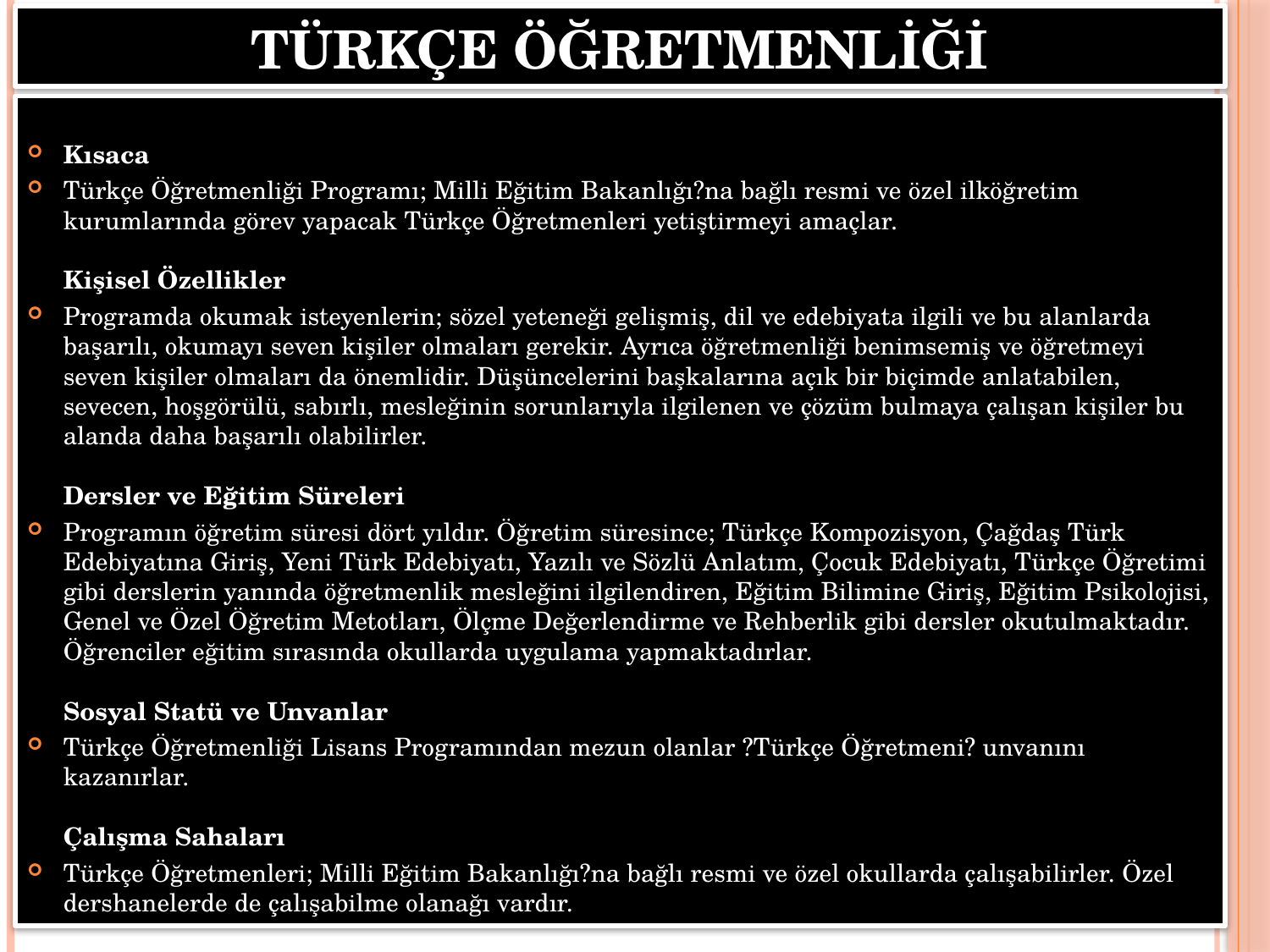

# Türkçe öğretmenliği

Kısaca
Türkçe Öğretmenliği Programı; Milli Eğitim Bakanlığı?na bağlı resmi ve özel ilköğretim kurumlarında görev yapacak Türkçe Öğretmenleri yetiştirmeyi amaçlar.
Kişisel Özellikler
Programda okumak isteyenlerin; sözel yeteneği gelişmiş, dil ve edebiyata ilgili ve bu alanlarda başarılı, okumayı seven kişiler olmaları gerekir. Ayrıca öğretmenliği benimsemiş ve öğretmeyi seven kişiler olmaları da önemlidir. Düşüncelerini başkalarına açık bir biçimde anlatabilen, sevecen, hoşgörülü, sabırlı, mesleğinin sorunlarıyla ilgilenen ve çözüm bulmaya çalışan kişiler bu alanda daha başarılı olabilirler.
Dersler ve Eğitim Süreleri
Programın öğretim süresi dört yıldır. Öğretim süresince; Türkçe Kompozisyon, Çağdaş Türk Edebiyatına Giriş, Yeni Türk Edebiyatı, Yazılı ve Sözlü Anlatım, Çocuk Edebiyatı, Türkçe Öğretimi gibi derslerin yanında öğretmenlik mesleğini ilgilendiren, Eğitim Bilimine Giriş, Eğitim Psikolojisi, Genel ve Özel Öğretim Metotları, Ölçme Değerlendirme ve Rehberlik gibi dersler okutulmaktadır. Öğrenciler eğitim sırasında okullarda uygulama yapmaktadırlar.
Sosyal Statü ve Unvanlar
Türkçe Öğretmenliği Lisans Programından mezun olanlar ?Türkçe Öğretmeni? unvanını kazanırlar. 
Çalışma Sahaları
Türkçe Öğretmenleri; Milli Eğitim Bakanlığı?na bağlı resmi ve özel okullarda çalışabilirler. Özel dershanelerde de çalışabilme olanağı vardır.